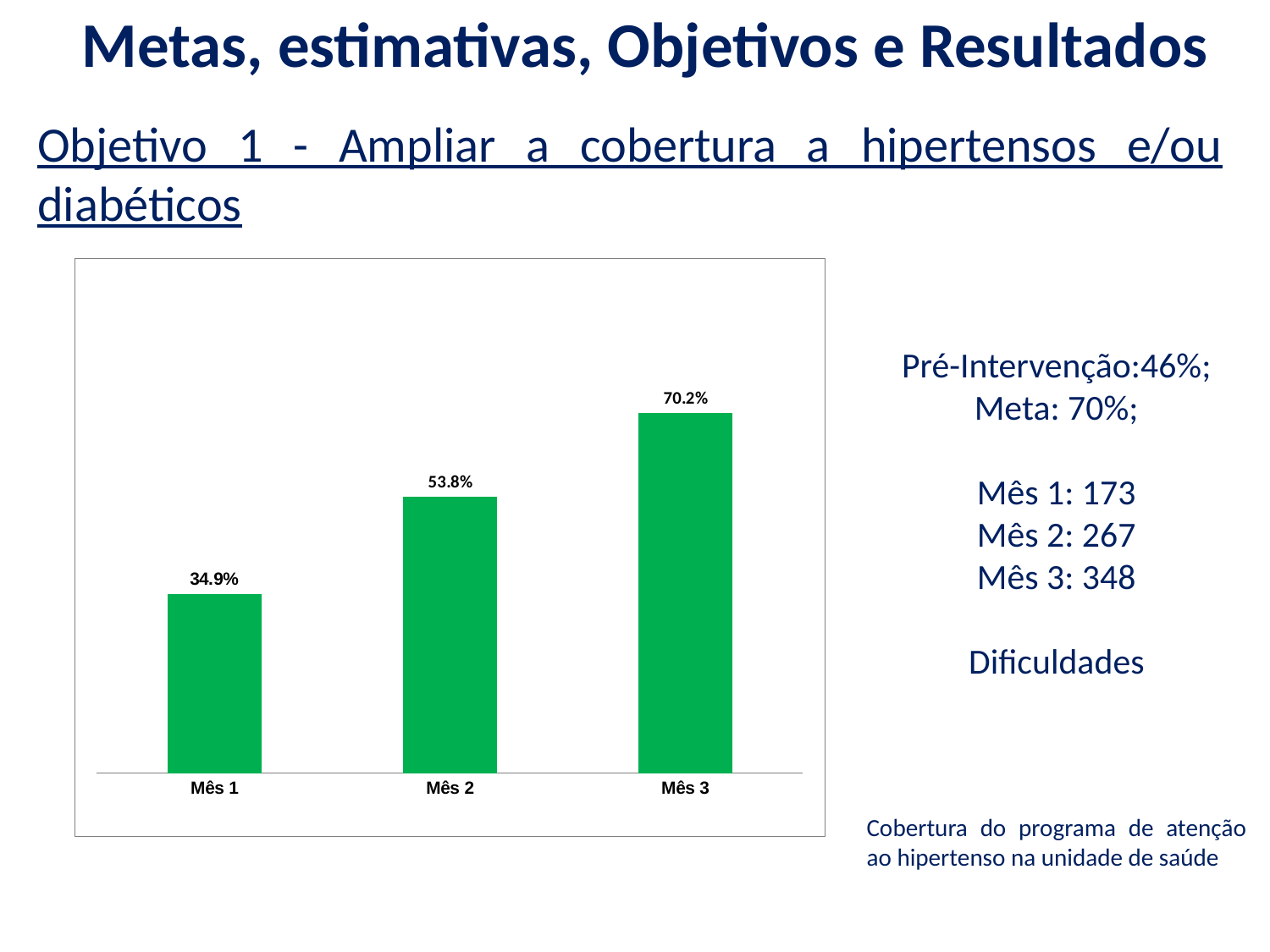

# Metas, estimativas, Objetivos e Resultados
Objetivo 1 - Ampliar a cobertura a hipertensos e/ou diabéticos

### Chart

| Category | Cobertura do Programa de Atenção à  Hipertensão Arterial Sistêmica na unidade de saúde |
|---|---|
| Mês 1 | 0.3487903225806452 |
| Mês 2 | 0.5383064516129032 |
| Mês 3 | 0.7016129032258065 |
Pré-Intervenção:46%;
Meta: 70%;

Mês 1: 173
Mês 2: 267
Mês 3: 348

Dificuldades
Cobertura do programa de atenção ao hipertenso na unidade de saúde